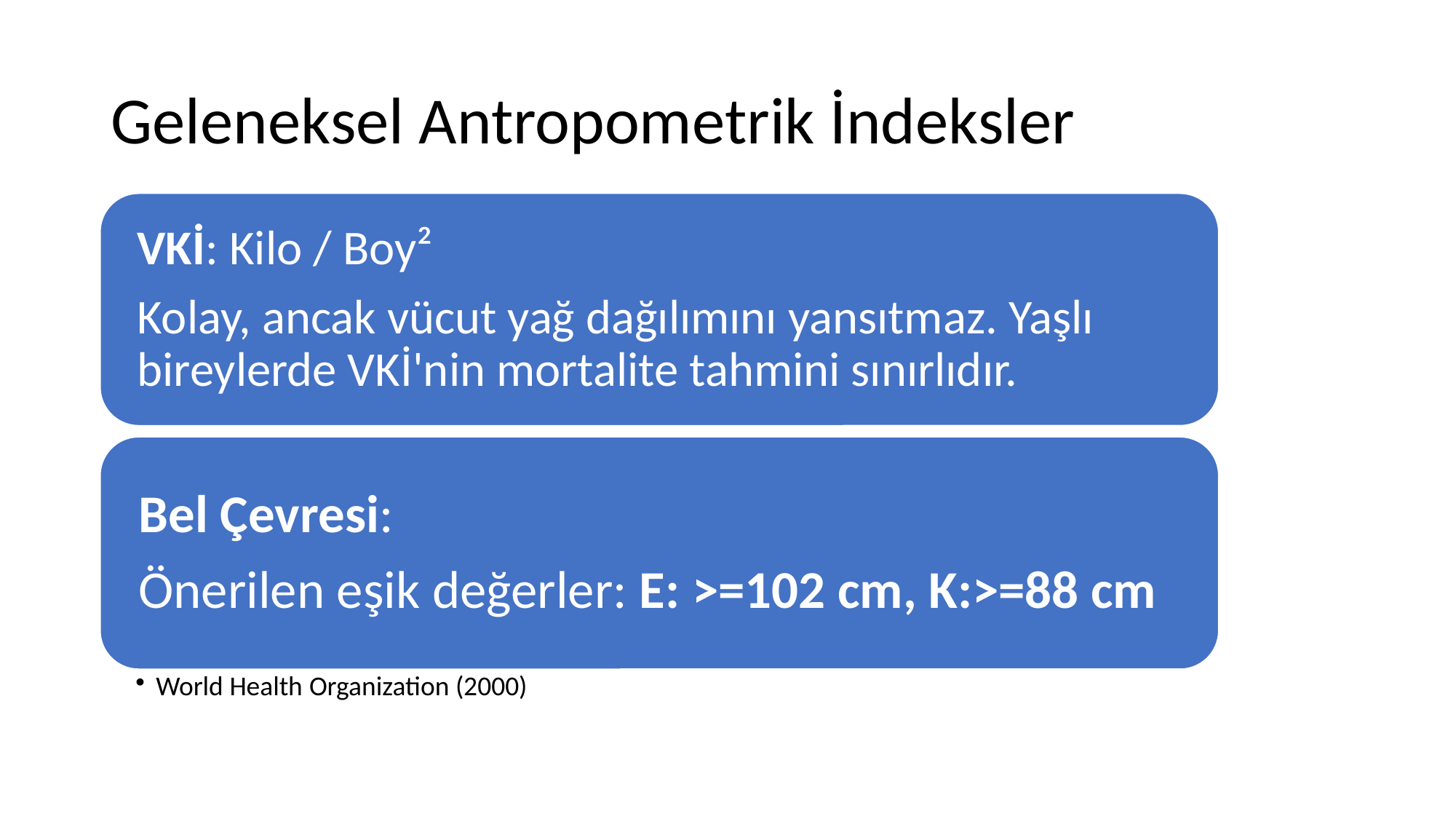

# Geleneksel Antropometrik İndeksler
VKİ: Kilo / Boy²
Kolay, ancak vücut yağ dağılımını yansıtmaz. Yaşlı bireylerde VKİ'nin mortalite tahmini sınırlıdır.
Bel Çevresi:
Önerilen eşik değerler: E: >=102 cm, K:>=88 cm
World Health Organization (2000)